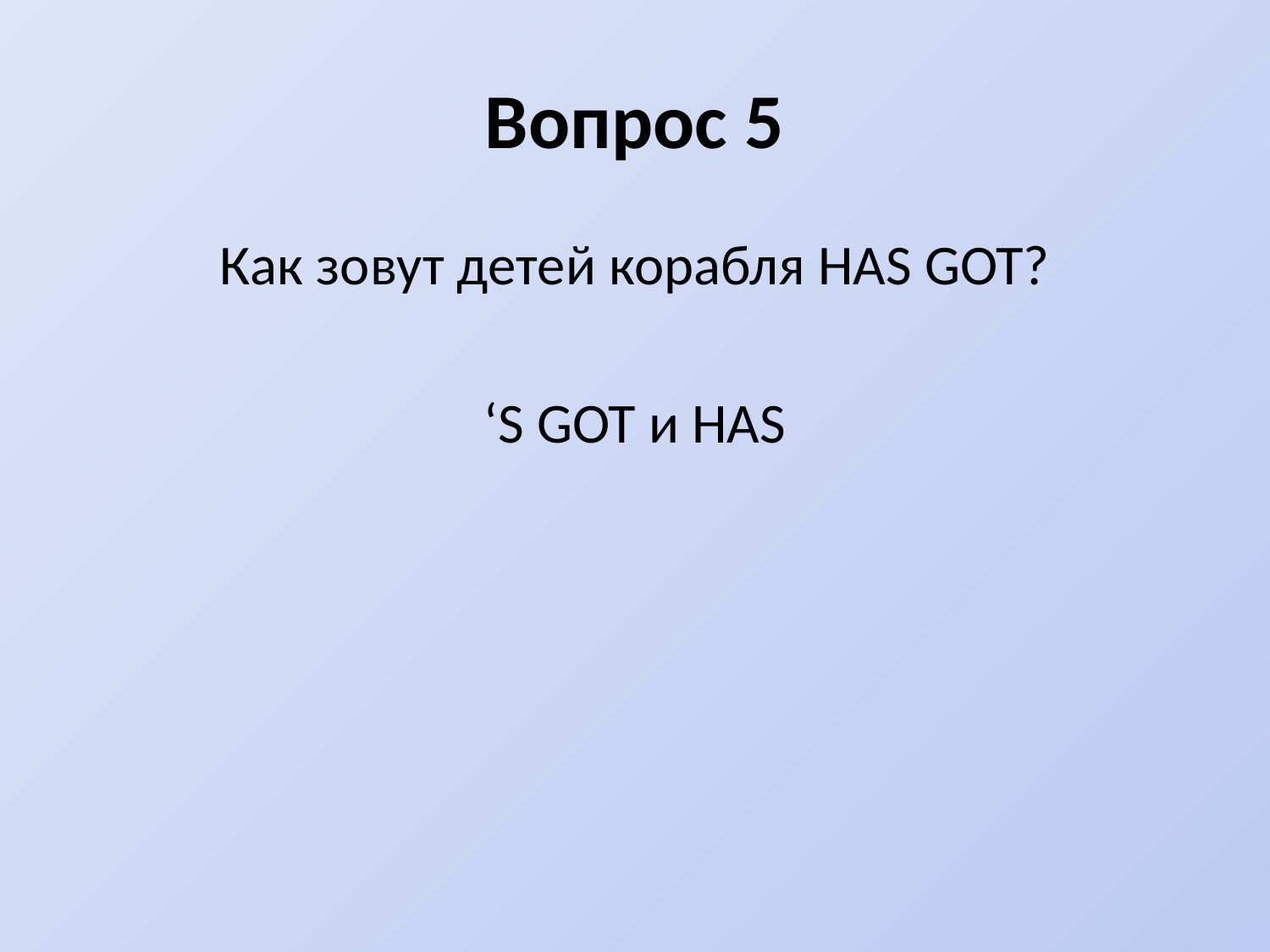

# Вопрос 5
Как зовут детей корабля HAS GOT?

‘S GOT и HAS